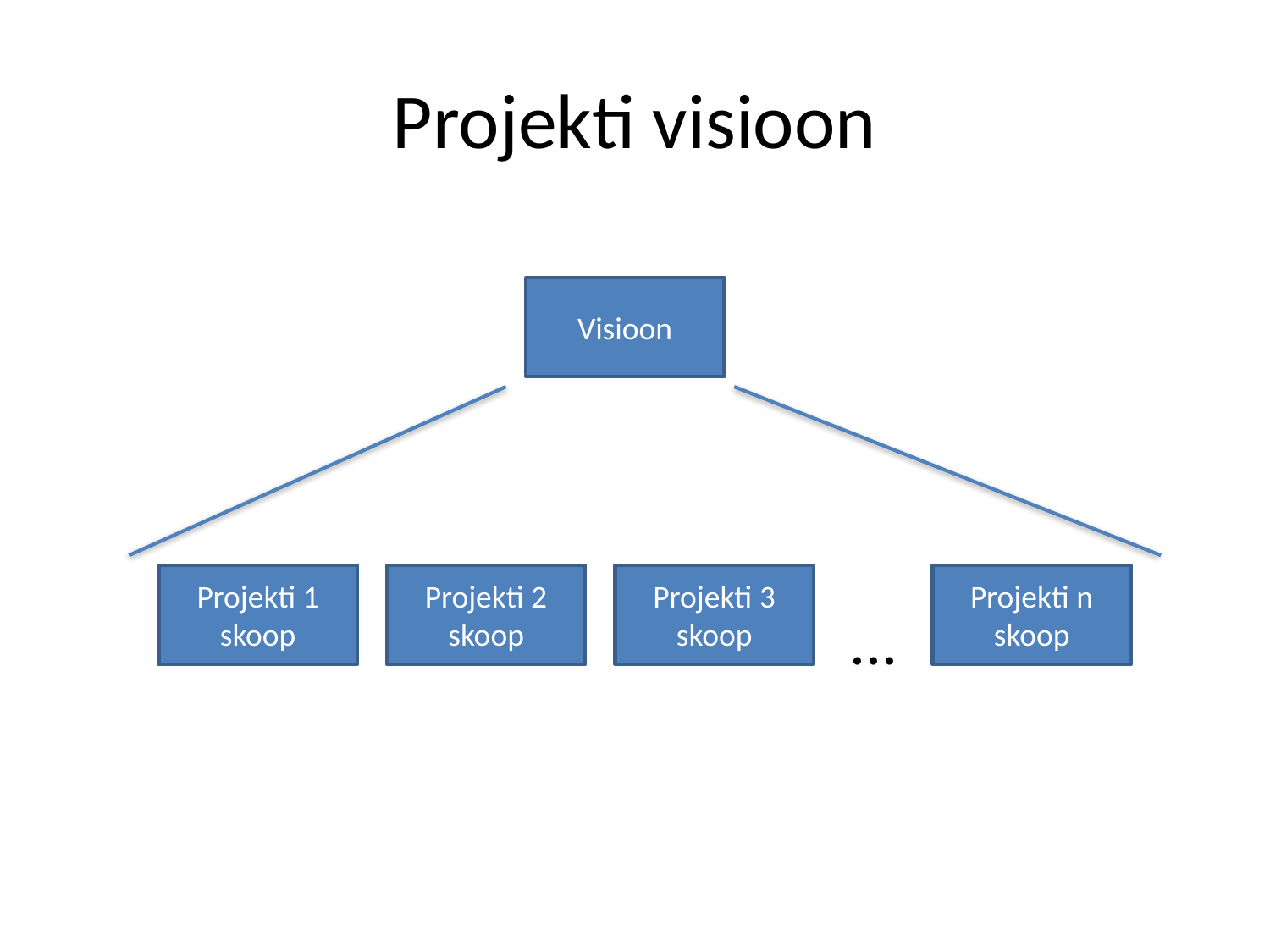

# Projekti visioon
Visioon
Projekti 1 skoop
Projekti 2 skoop
Projekti 3 skoop
Projekti n skoop
...